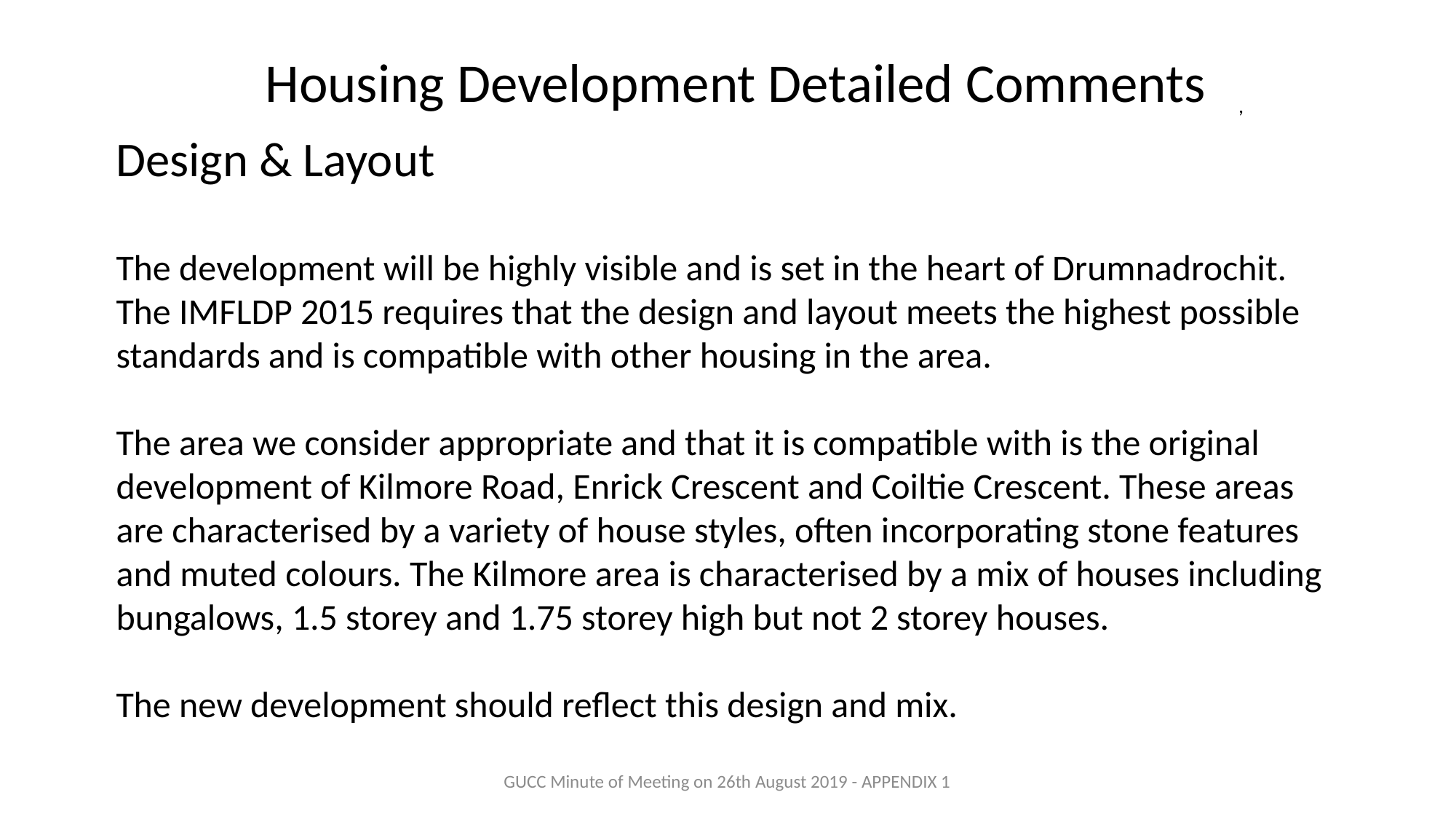

# Housing Development Detailed Comments
,
Design & Layout

The development will be highly visible and is set in the heart of Drumnadrochit. The IMFLDP 2015 requires that the design and layout meets the highest possible standards and is compatible with other housing in the area.

The area we consider appropriate and that it is compatible with is the original development of Kilmore Road, Enrick Crescent and Coiltie Crescent. These areas are characterised by a variety of house styles, often incorporating stone features and muted colours. The Kilmore area is characterised by a mix of houses including bungalows, 1.5 storey and 1.75 storey high but not 2 storey houses.

The new development should reflect this design and mix.

GUCC Minute of Meeting on 26th August 2019 - APPENDIX 1